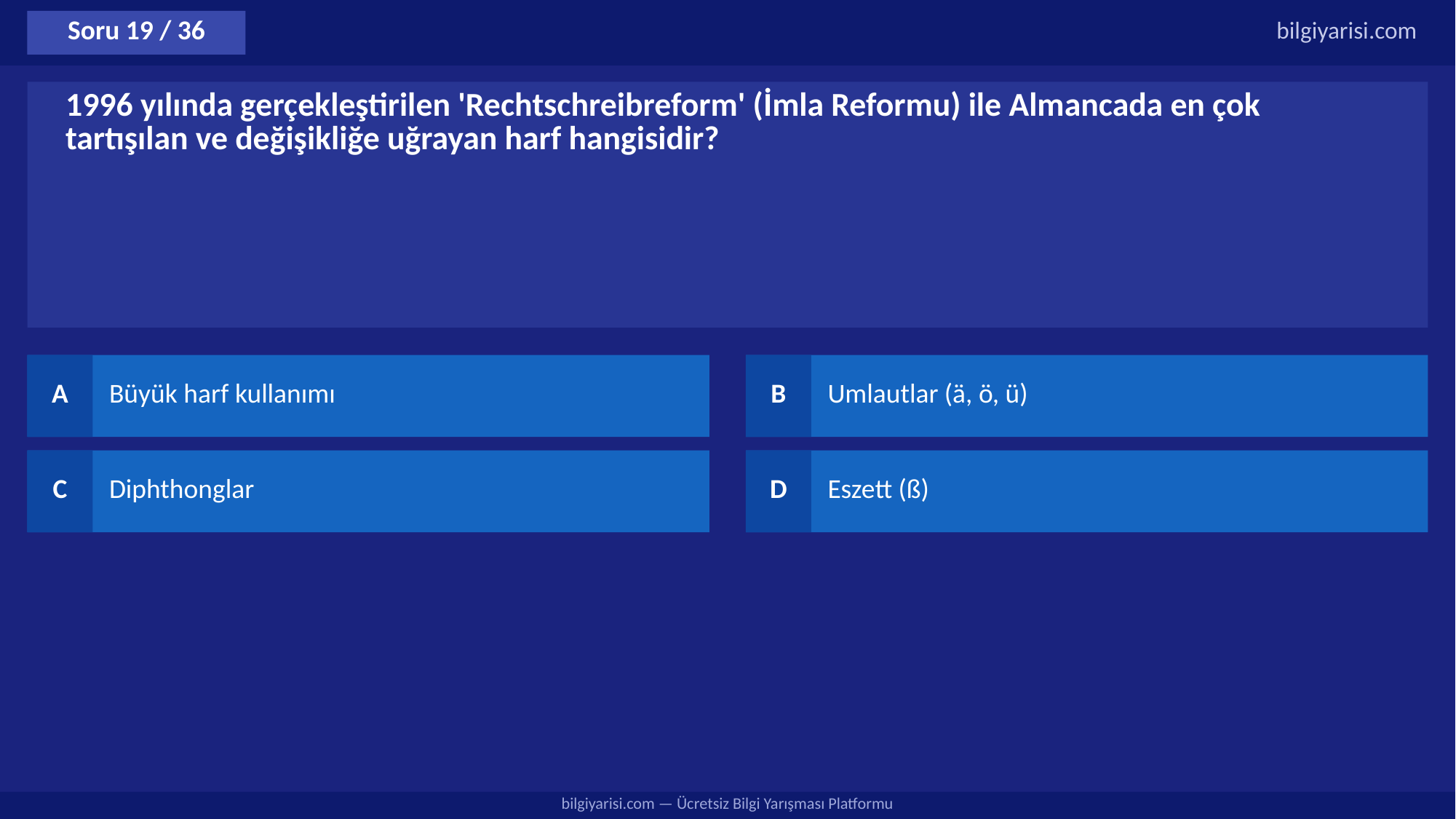

Soru 19 / 36
bilgiyarisi.com

1996 yılında gerçekleştirilen 'Rechtschreibreform' (İmla Reformu) ile Almancada en çok tartışılan ve değişikliğe uğrayan harf hangisidir?

A
Büyük harf kullanımı

B
Umlautlar (ä, ö, ü)

C
Diphthonglar

D
Eszett (ß)
bilgiyarisi.com — Ücretsiz Bilgi Yarışması Platformu